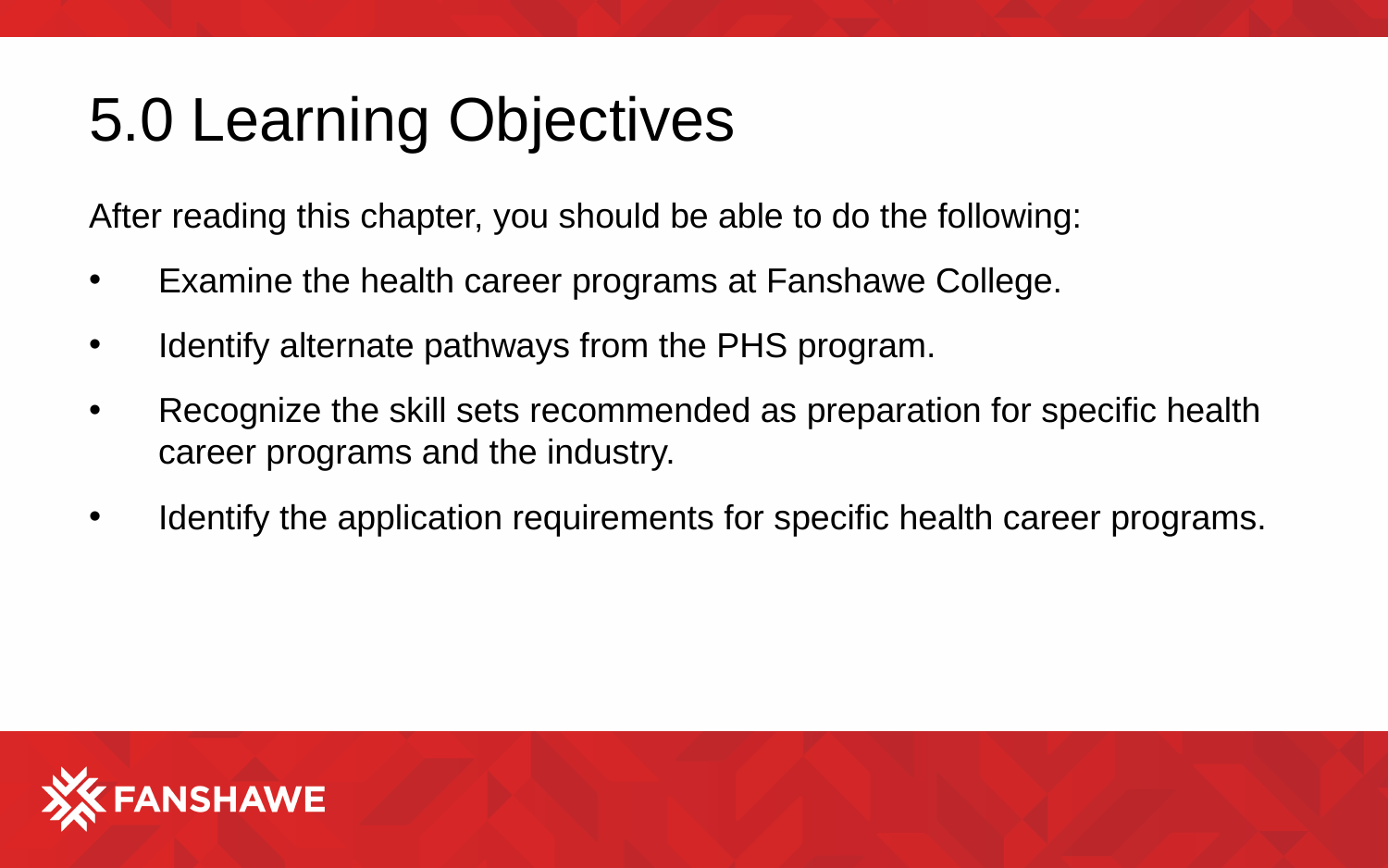

# 5.0 Learning Objectives
After reading this chapter, you should be able to do the following:
Examine the health career programs at Fanshawe College.
Identify alternate pathways from the PHS program.
Recognize the skill sets recommended as preparation for specific health career programs and the industry.
Identify the application requirements for specific health career programs.